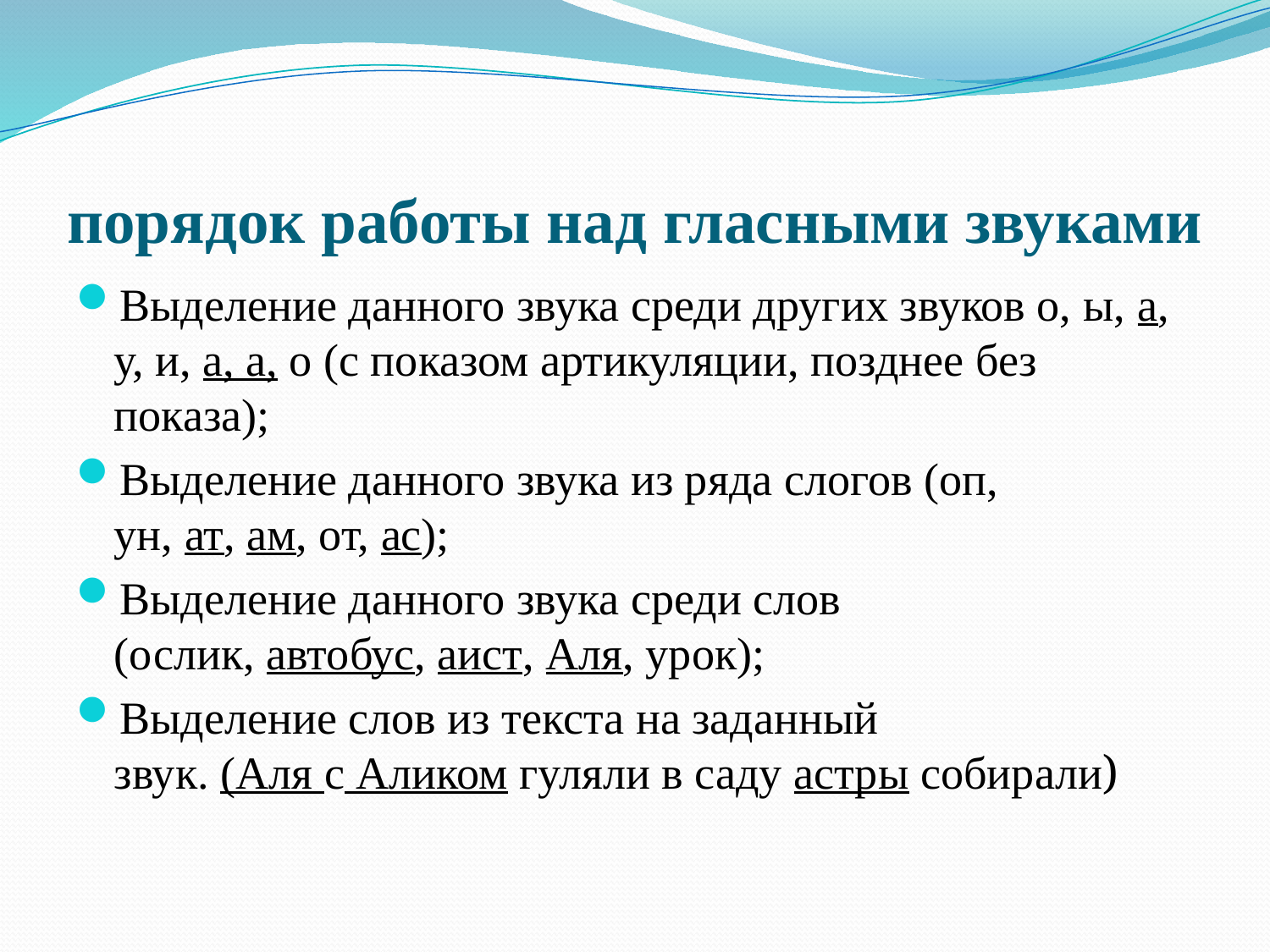

# порядок работы над гласными звуками
Выделение данного звука среди других звуков о, ы, а, у, и, а, а, о (с показом артикуляции, позднее без показа);
Выделение данного звука из ряда слогов (оп, ун, ат, ам, от, ас);
Выделение данного звука среди слов (ослик, автобус, аист, Аля, урок);
Выделение слов из текста на заданный звук. (Аля с Аликом гуляли в саду астры собирали)